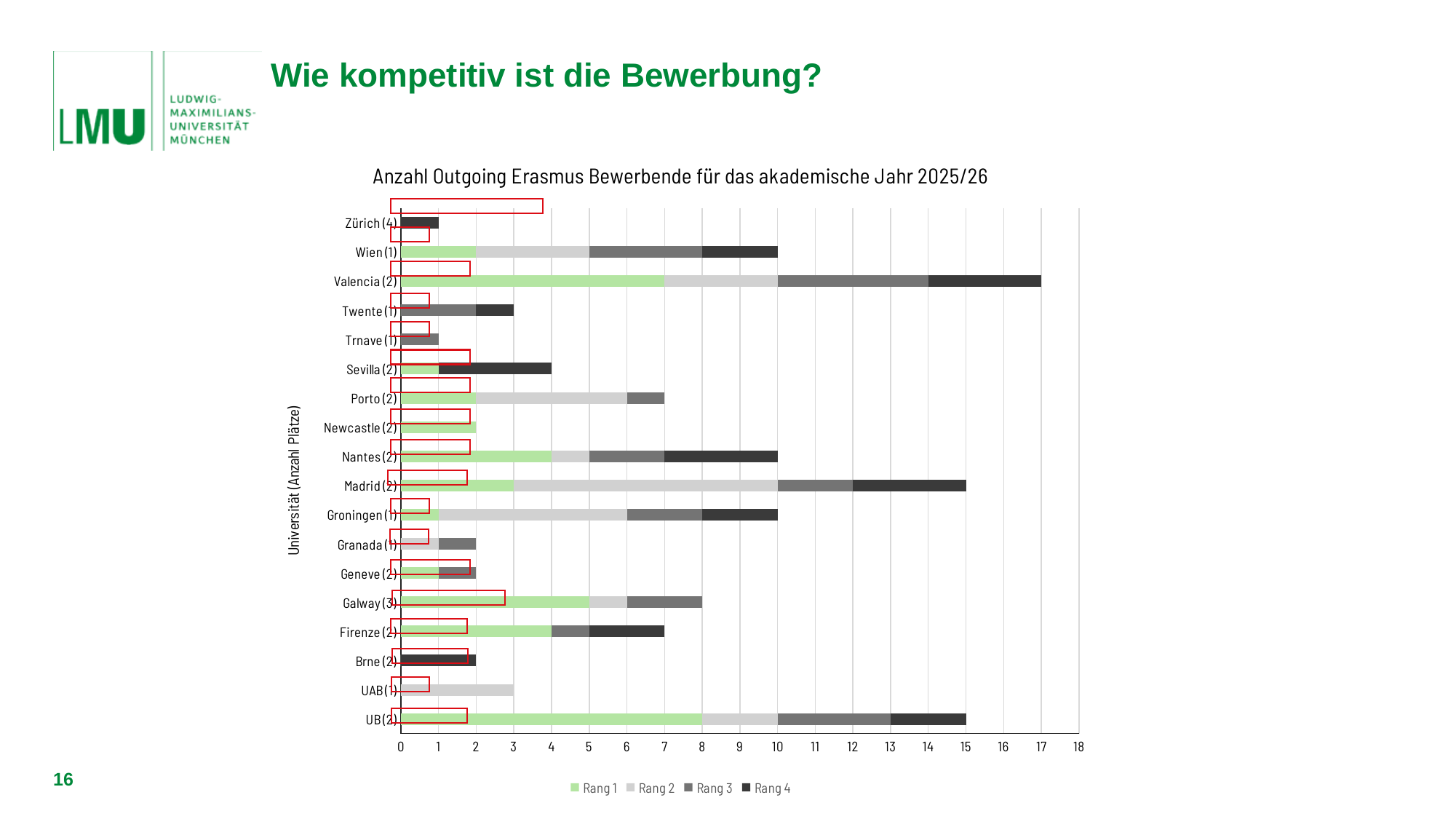

# Wie kompetitiv ist die Bewerbung?

### Chart: Anzahl Outgoing Erasmus Bewerbende für das akademische Jahr 2025/26

| Category | Rang 1 | Rang 2 | Rang 3 | Rang 4 |
|---|---|---|---|---|
| UB (2) | 8.0 | 2.0 | 3.0 | 2.0 |
| UAB (1) | 0.0 | 3.0 | 0.0 | 0.0 |
| Brne (2) | 0.0 | 0.0 | 0.0 | 2.0 |
| Firenze (2) | 4.0 | 0.0 | 1.0 | 2.0 |
| Galway (3) | 5.0 | 1.0 | 2.0 | 0.0 |
| Geneve (2) | 1.0 | 0.0 | 1.0 | 0.0 |
| Granada (1) | 0.0 | 1.0 | 1.0 | 0.0 |
| Groningen (1) | 1.0 | 5.0 | 2.0 | 2.0 |
| Madrid (2) | 3.0 | 7.0 | 2.0 | 3.0 |
| Nantes (2) | 4.0 | 1.0 | 2.0 | 3.0 |
| Newcastle (2) | 2.0 | 0.0 | 0.0 | 0.0 |
| Porto (2) | 2.0 | 4.0 | 1.0 | 0.0 |
| Sevilla (2) | 1.0 | 0.0 | 0.0 | 3.0 |
| Trnave (1) | 0.0 | 0.0 | 1.0 | 0.0 |
| Twente (1) | 0.0 | 0.0 | 2.0 | 1.0 |
| Valencia (2) | 7.0 | 3.0 | 4.0 | 3.0 |
| Wien (1) | 2.0 | 3.0 | 3.0 | 2.0 |
| Zürich (4) | 0.0 | 0.0 | 0.0 | 1.0 |

16